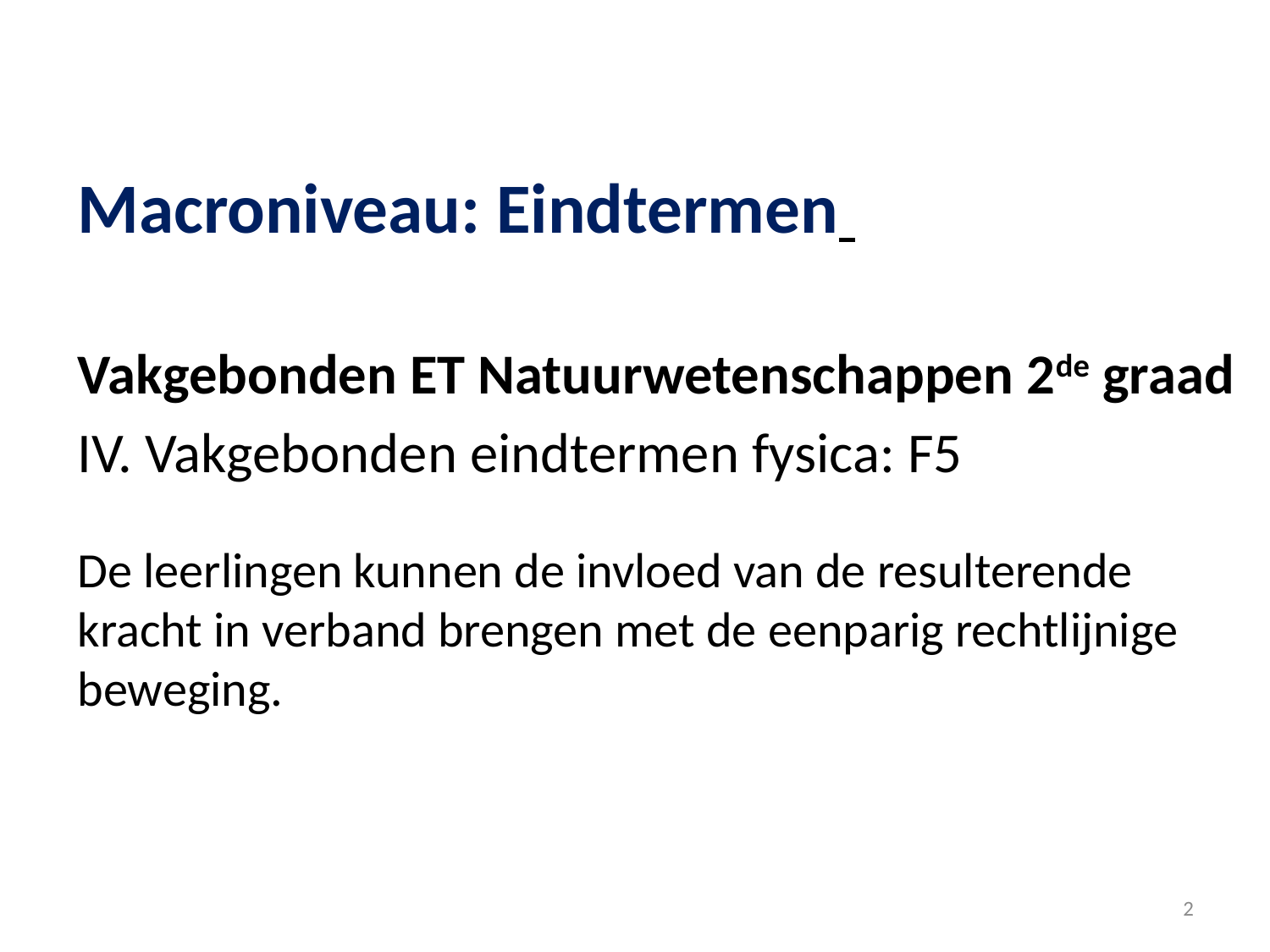

Macroniveau: Eindtermen

Vakgebonden ET Natuurwetenschappen 2de graad
IV. Vakgebonden eindtermen fysica: F5

De leerlingen kunnen de invloed van de resulterende kracht in verband brengen met de eenparig rechtlijnige beweging.

2